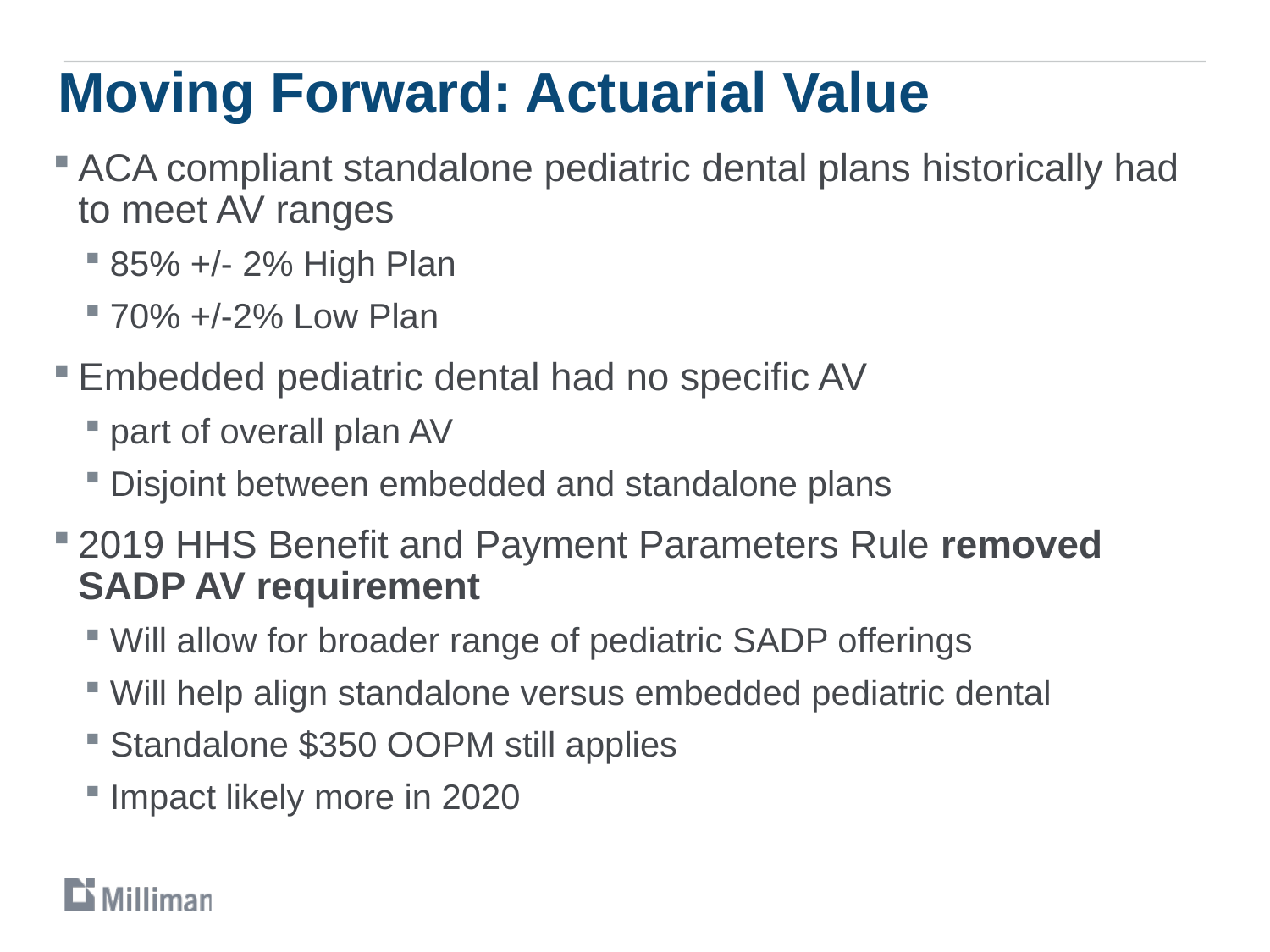

# Moving Forward: Actuarial Value
ACA compliant standalone pediatric dental plans historically had to meet AV ranges
85% +/- 2% High Plan
70% +/-2% Low Plan
Embedded pediatric dental had no specific AV
part of overall plan AV
Disjoint between embedded and standalone plans
2019 HHS Benefit and Payment Parameters Rule removed SADP AV requirement
Will allow for broader range of pediatric SADP offerings
Will help align standalone versus embedded pediatric dental
Standalone $350 OOPM still applies
Impact likely more in 2020